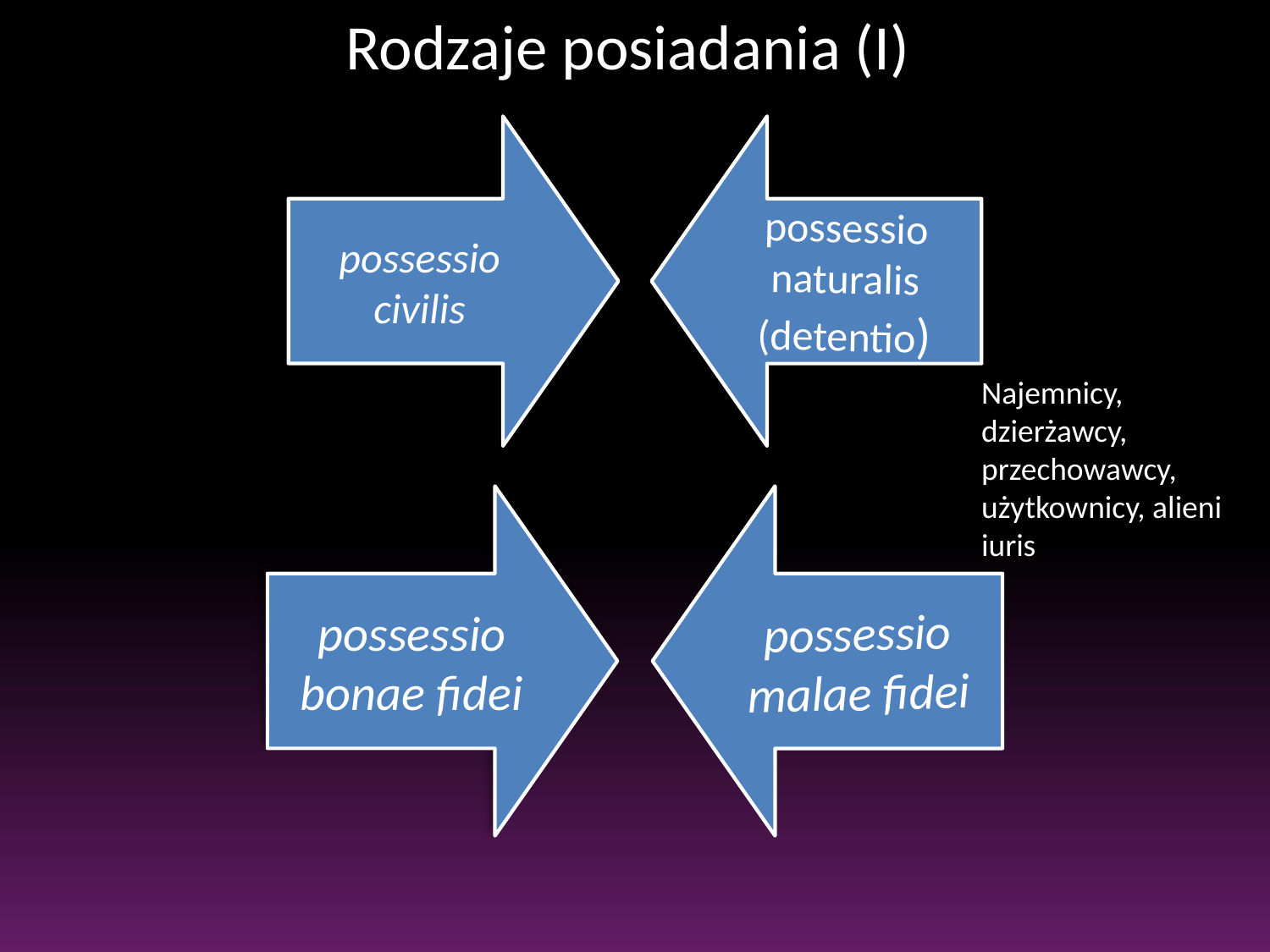

Rodzaje posiadania (I)
#

possessio naturalis (detentio)

possessio  civilis
Najemnicy, dzierżawcy, przechowawcy, użytkownicy, alieni iuris

possessio malae fidei

possessio bonae fidei